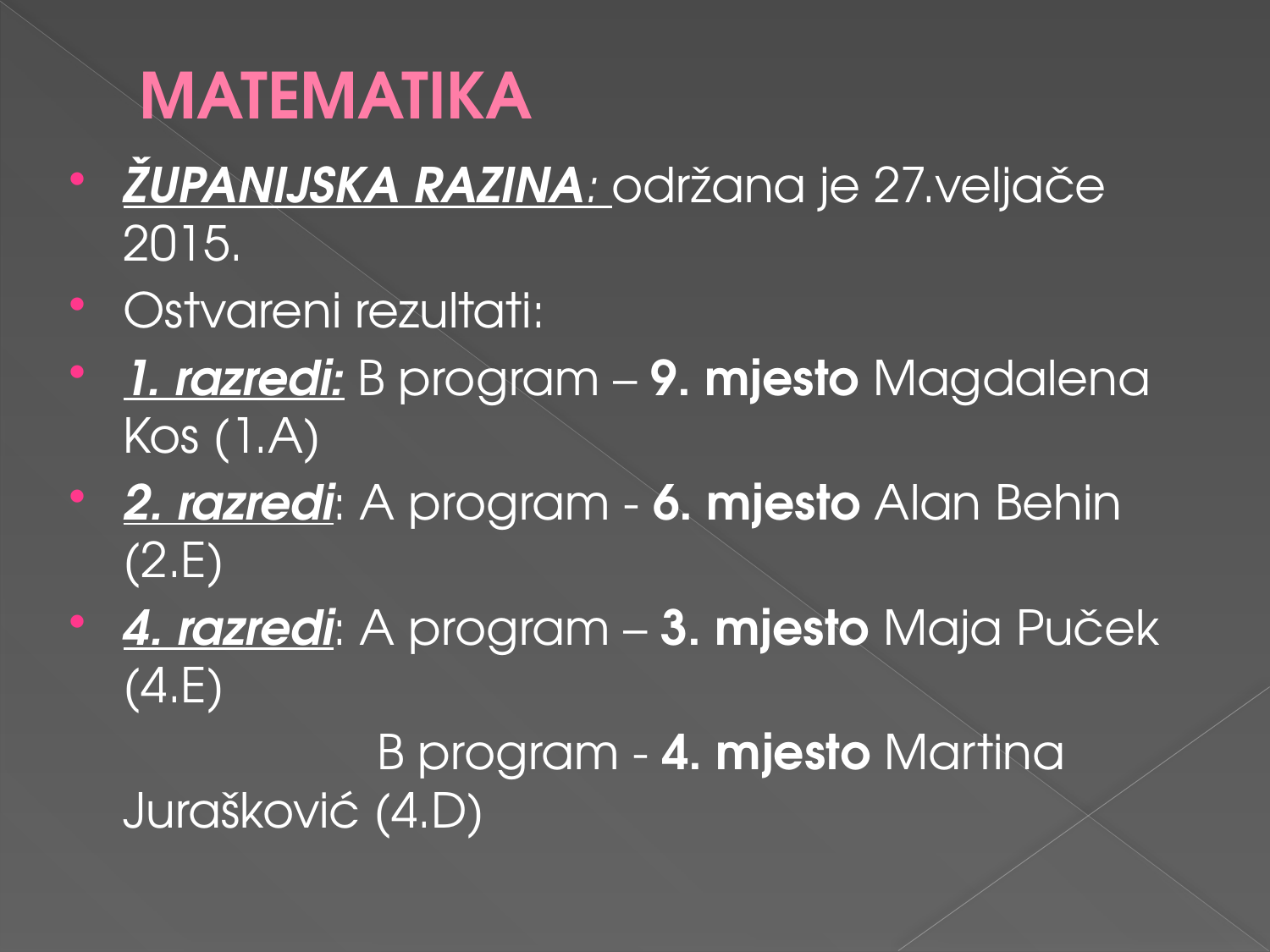

# MATEMATIKA
ŽUPANIJSKA RAZINA: održana je 27.veljače 2015.
Ostvareni rezultati:
1. razredi: B program – 9. mjesto Magdalena Kos (1.A)
2. razredi: A program - 6. mjesto Alan Behin (2.E)
4. razredi: A program – 3. mjesto Maja Puček (4.E)
                       B program - 4. mjesto Martina Jurašković (4.D)